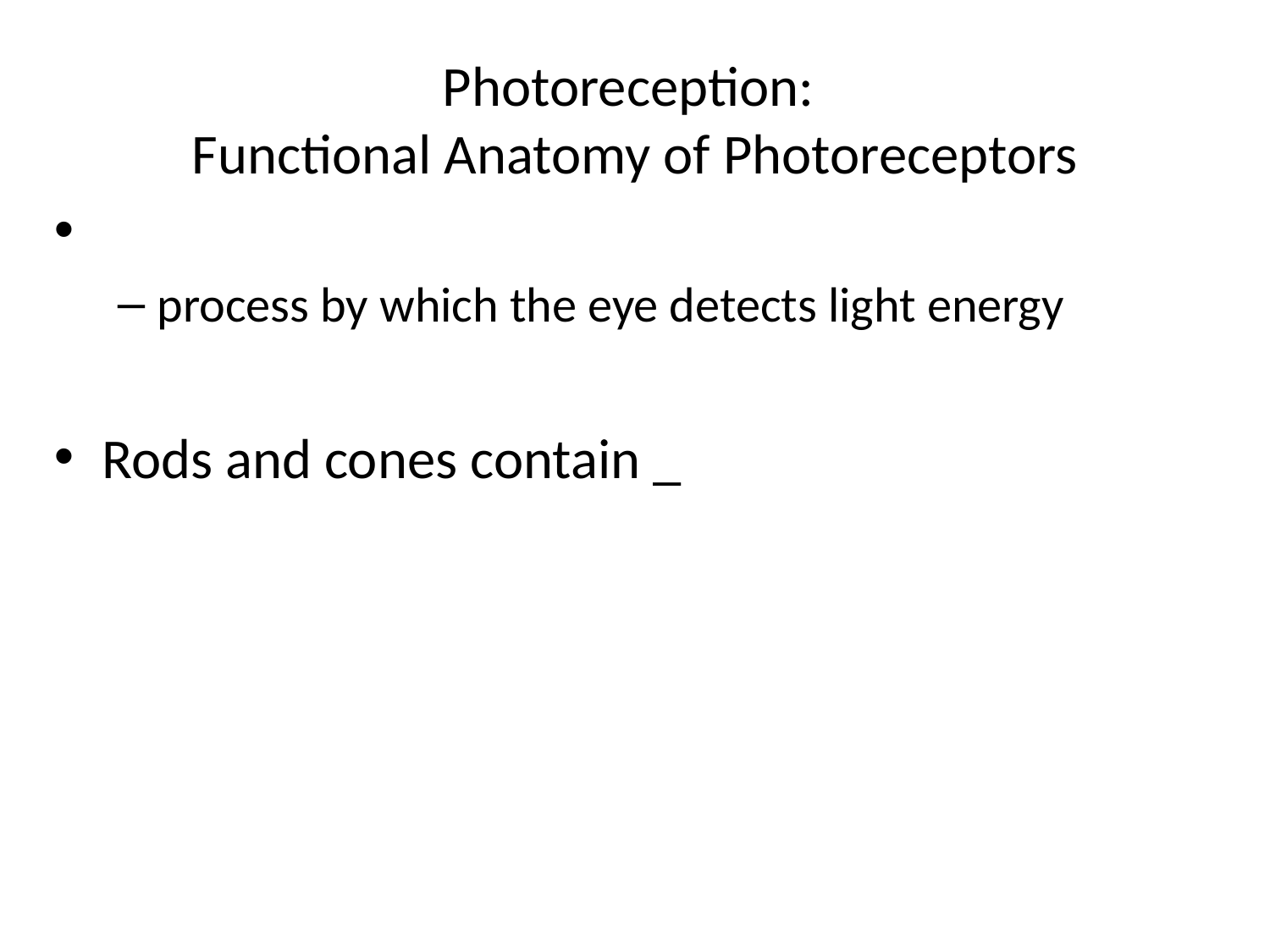

# Photoreception: Functional Anatomy of Photoreceptors

process by which the eye detects light energy

Rods and cones contain _